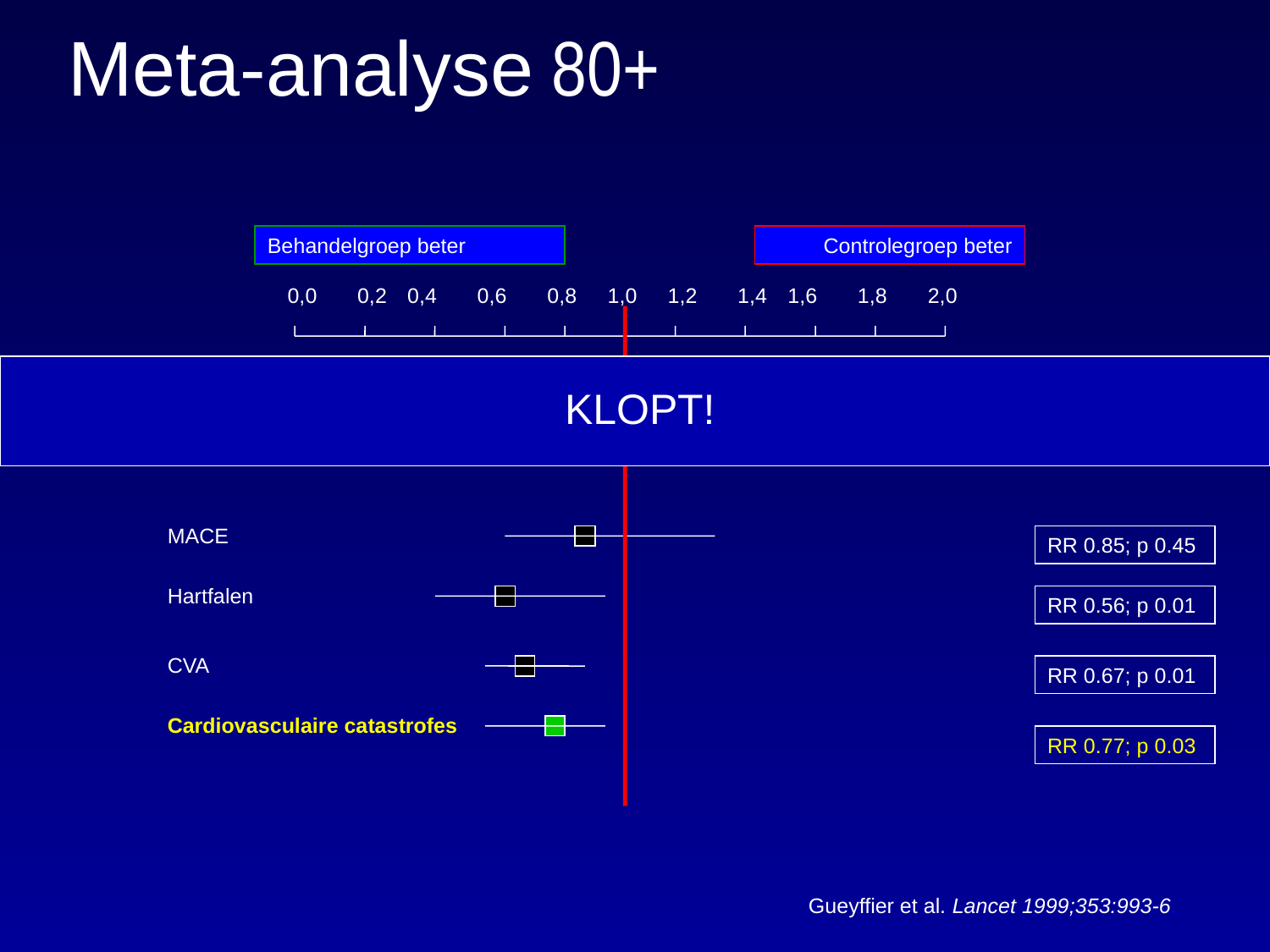

Meta-analyse 80+
Behandelgroep beter
Treatment better
Controlegroep beter
Control better
0,0
0,2
0,4
0,6
0,8
1,0
1,2
1,4
1,6
1,8
2,0

RR 1.11; p 0.42
Cardiovasculaire sterfte
KLOPT!

Totale mortaliteit
RR 1.14; p 0.05

MACE

RR 0.85; p 0.45

Hartfalen

RR 0.56; p 0.01

CVA
RR 0.67; p 0.01

Cardiovasculaire catastrofes

RR 0.77; p 0.03

Gueyffier et al. Lancet 1999;353:993-6.